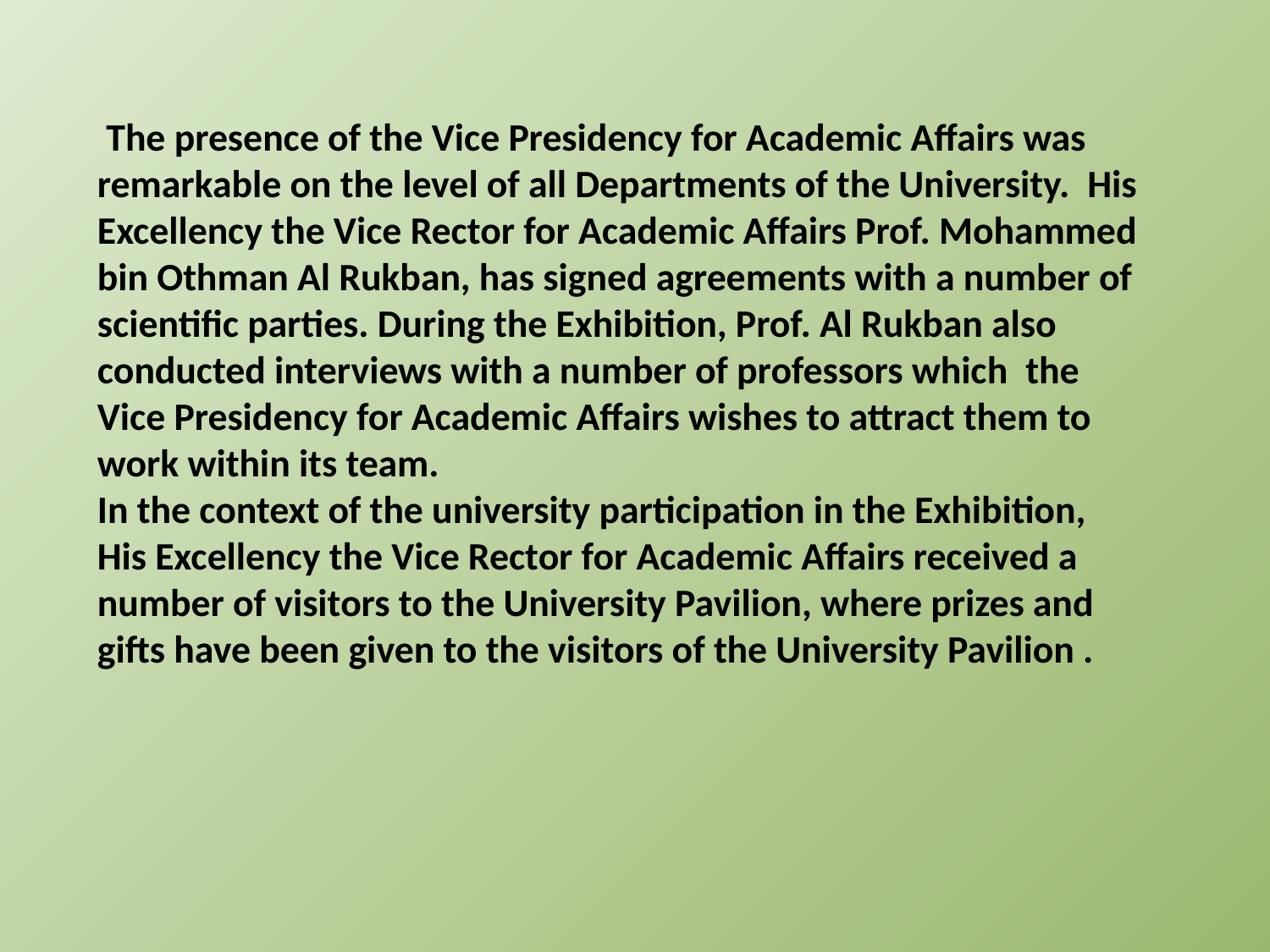

The presence of the Vice Presidency for Academic Affairs was remarkable on the level of all Departments of the University.  His Excellency the Vice Rector for Academic Affairs Prof. Mohammed bin Othman Al Rukban, has signed agreements with a number of scientific parties. During the Exhibition, Prof. Al Rukban also conducted interviews with a number of professors which  the Vice Presidency for Academic Affairs wishes to attract them to work within its team.
In the context of the university participation in the Exhibition, His Excellency the Vice Rector for Academic Affairs received a number of visitors to the University Pavilion, where prizes and gifts have been given to the visitors of the University Pavilion .